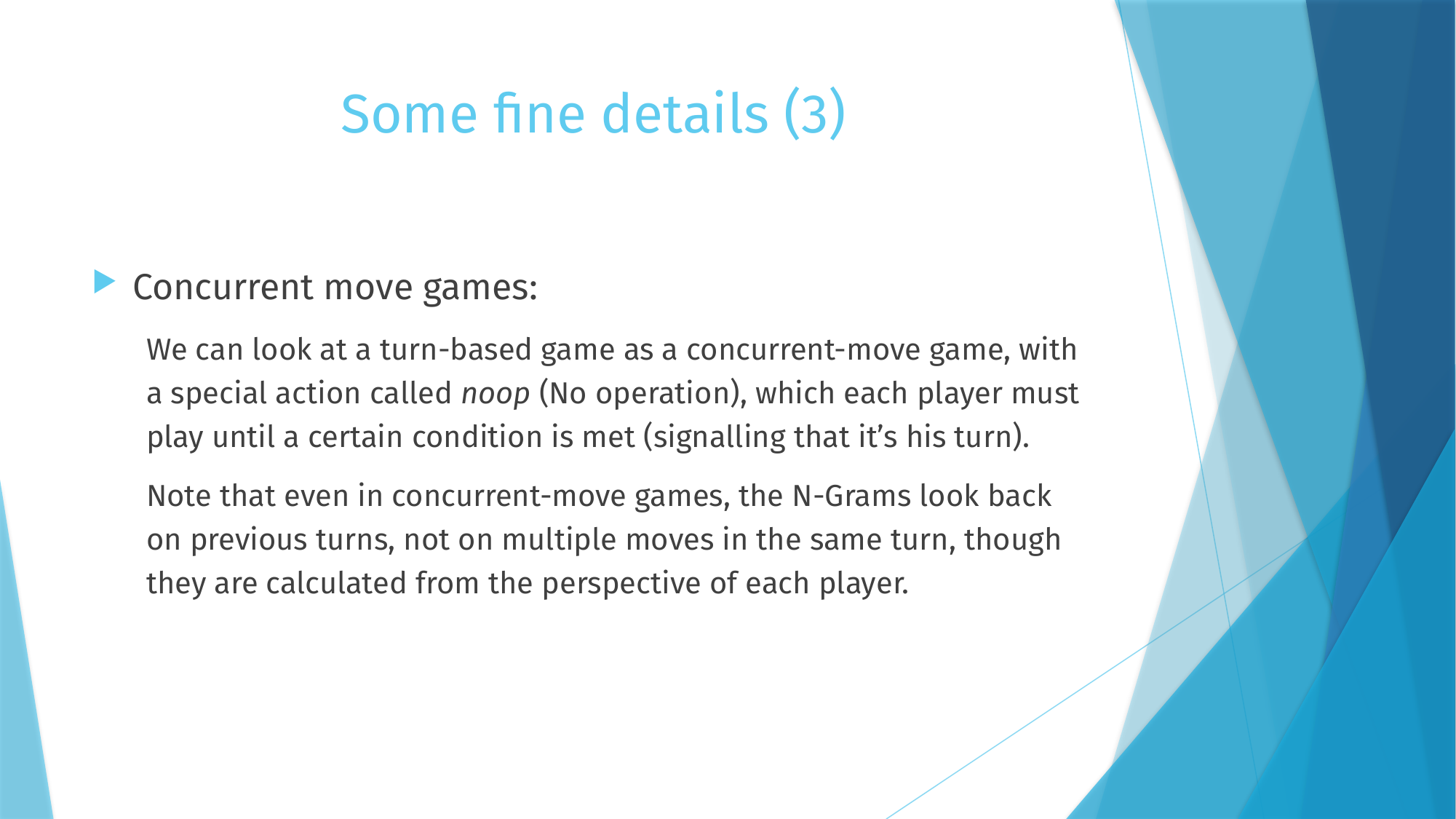

# Some fine details (3)
Concurrent move games:
We can look at a turn-based game as a concurrent-move game, with a special action called noop (No operation), which each player must play until a certain condition is met (signalling that it’s his turn).
Note that even in concurrent-move games, the N-Grams look back on previous turns, not on multiple moves in the same turn, though they are calculated from the perspective of each player.